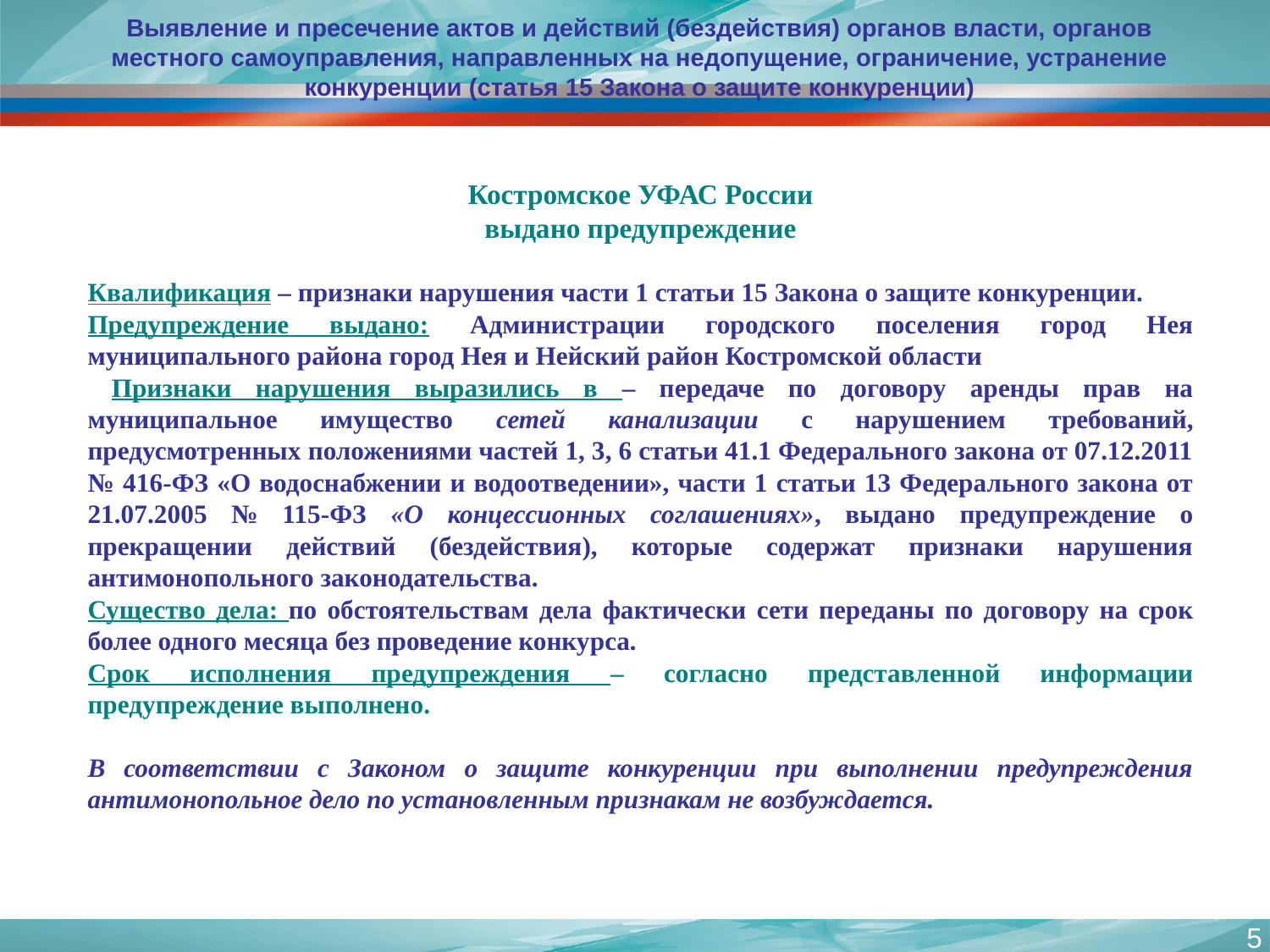

# Выявление и пресечение актов и действий (бездействия) органов власти, органов местного самоуправления, направленных на недопущение, ограничение, устранение конкуренции (статья 15 Закона о защите конкуренции)

Костромское УФАС России
выдано предупреждение

Квалификация – признаки нарушения части 1 статьи 15 Закона о защите конкуренции.
Предупреждение выдано: Администрации городского поселения город Нея муниципального района город Нея и Нейский район Костромской области
 Признаки нарушения выразились в – передаче по договору аренды прав на муниципальное имущество сетей канализации с нарушением требований, предусмотренных положениями частей 1, 3, 6 статьи 41.1 Федерального закона от 07.12.2011 № 416-ФЗ «О водоснабжении и водоотведении», части 1 статьи 13 Федерального закона от 21.07.2005 № 115-ФЗ «О концессионных соглашениях», выдано предупреждение о прекращении действий (бездействия), которые содержат признаки нарушения антимонопольного законодательства.
Существо дела: по обстоятельствам дела фактически сети переданы по договору на срок более одного месяца без проведение конкурса.
Срок исполнения предупреждения – согласно представленной информации предупреждение выполнено.

В соответствии с Законом о защите конкуренции при выполнении предупреждения антимонопольное дело по установленным признакам не возбуждается.
5